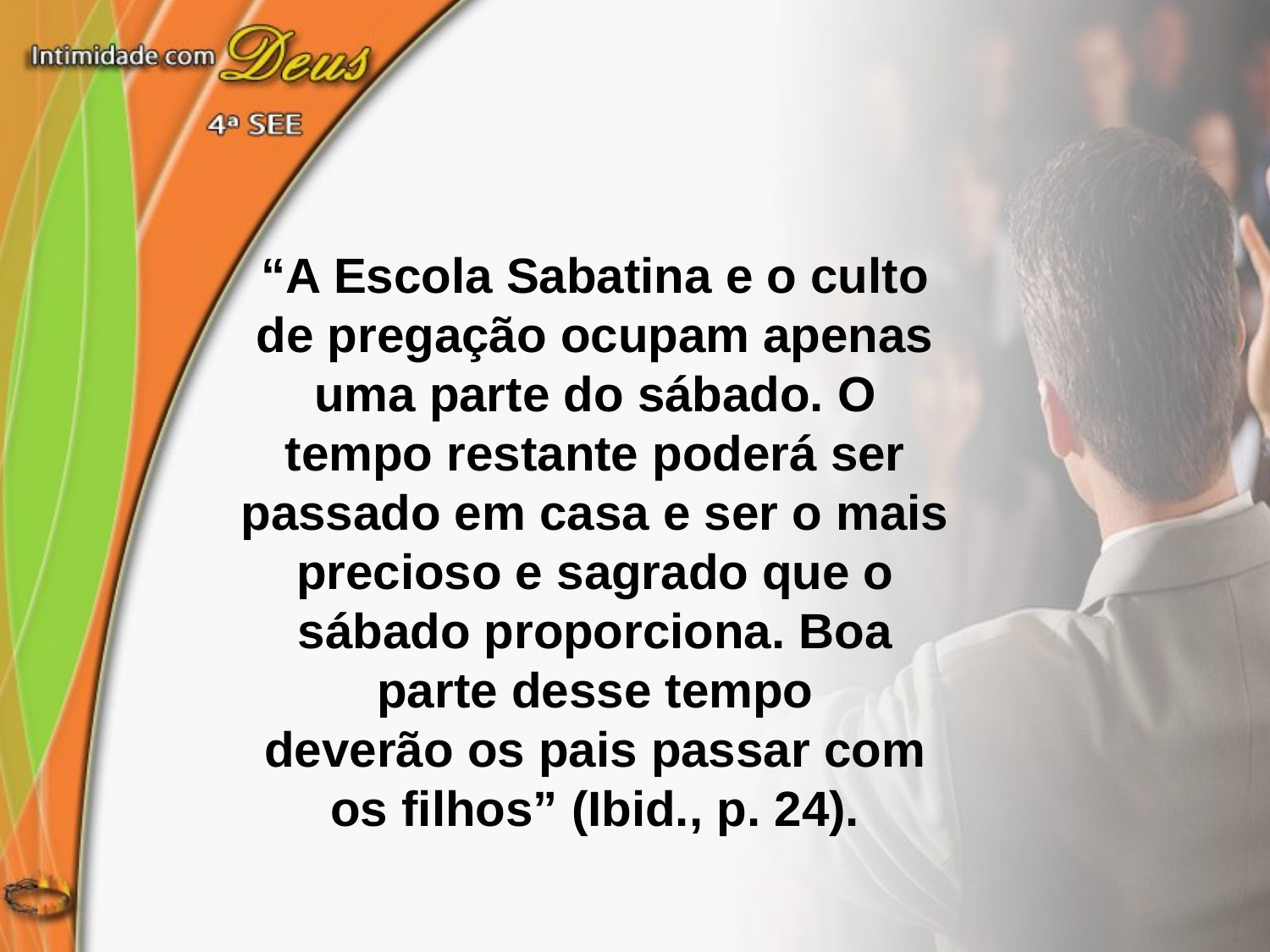

“A Escola Sabatina e o culto de pregação ocupam apenas uma parte do sábado. O tempo restante poderá ser passado em casa e ser o mais precioso e sagrado que o sábado proporciona. Boa parte desse tempo
deverão os pais passar com os filhos” (Ibid., p. 24).